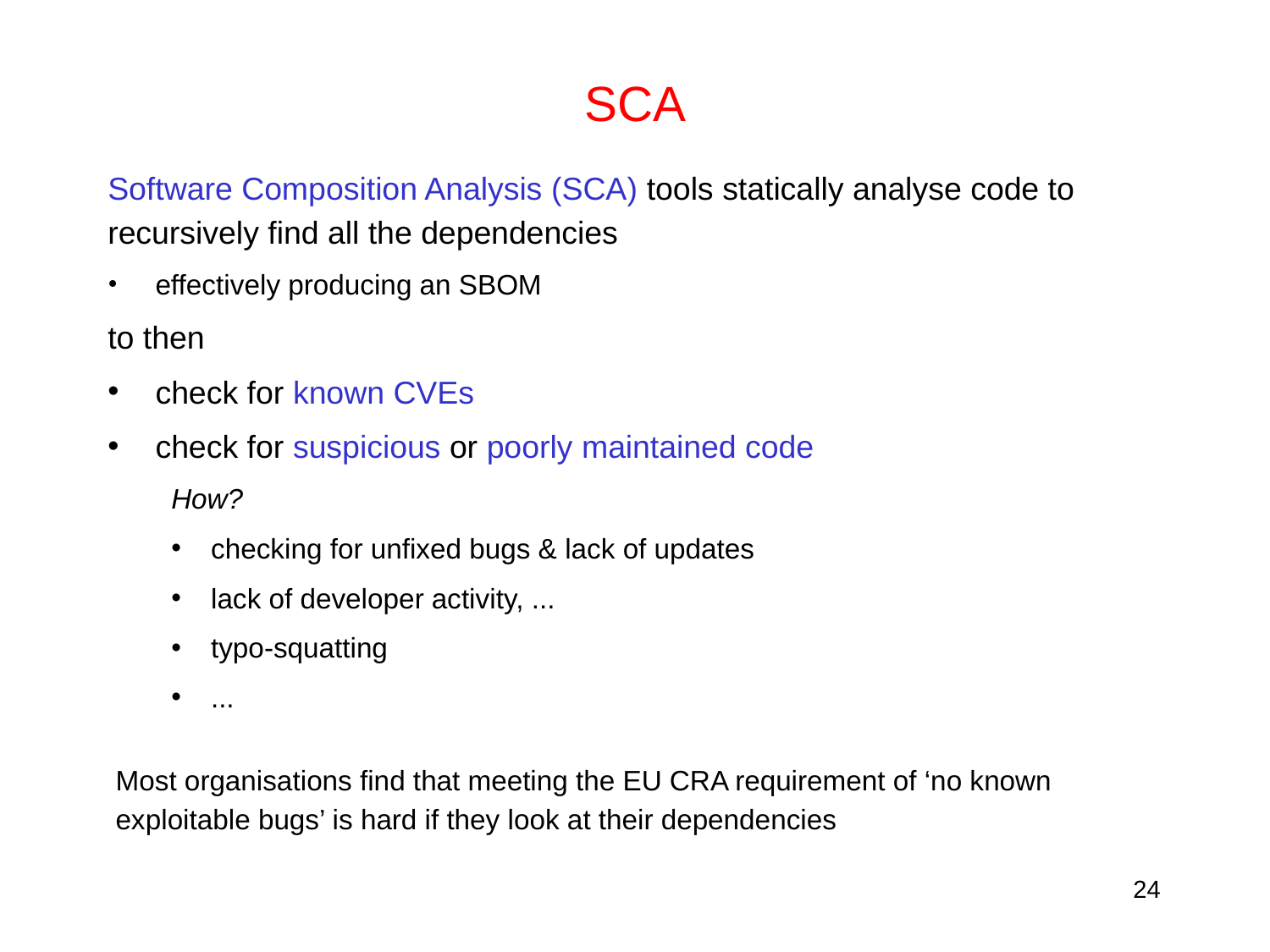

# SCA
Software Composition Analysis (SCA) tools statically analyse code to recursively find all the dependencies
effectively producing an SBOM
to then
check for known CVEs
check for suspicious or poorly maintained code
How?
checking for unfixed bugs & lack of updates
lack of developer activity, ...
typo-squatting
...

Most organisations find that meeting the EU CRA requirement of ‘no known exploitable bugs’ is hard if they look at their dependencies

24